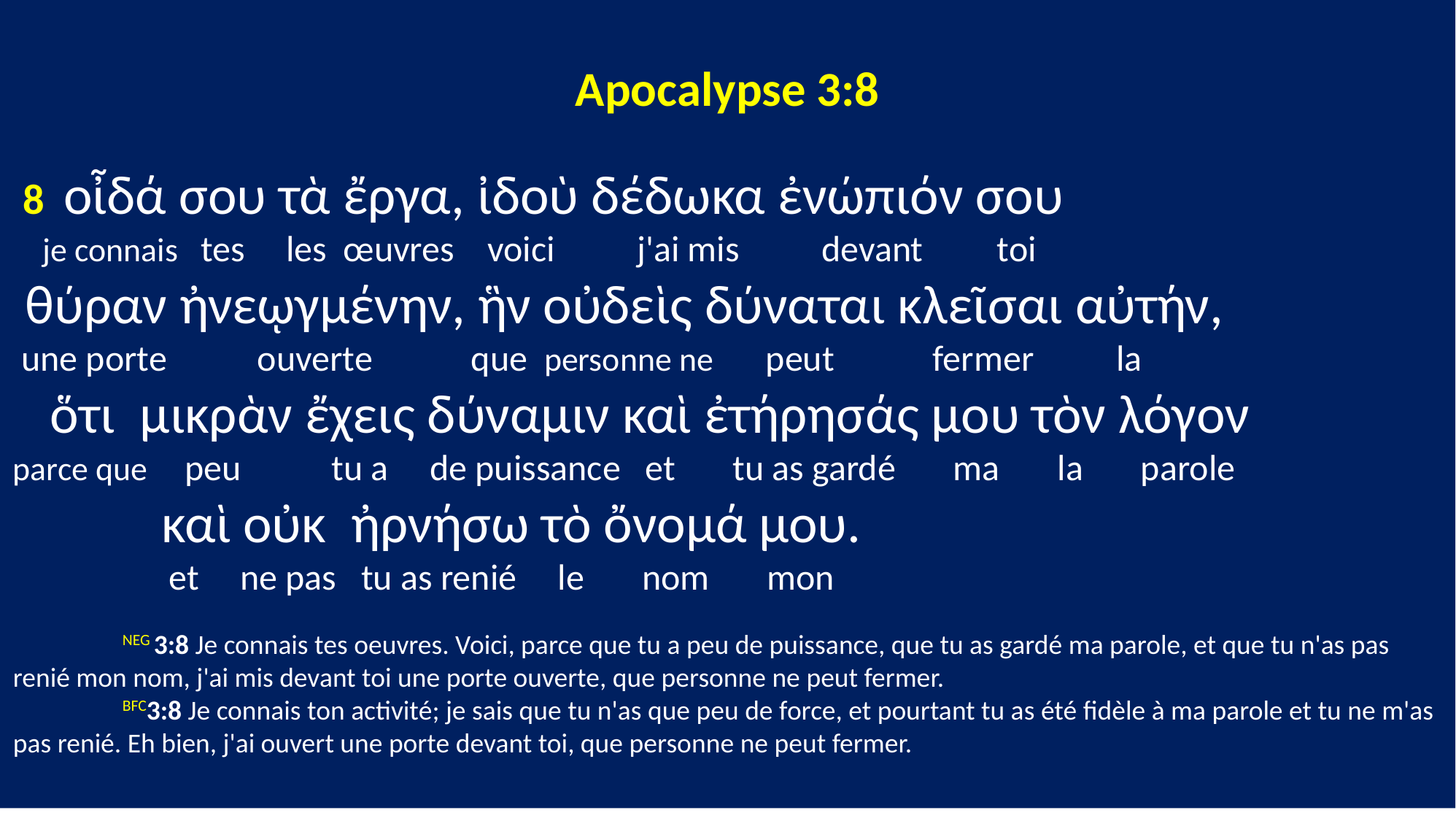

Apocalypse 3:8

 8  οἶδά σου τὰ ἔργα, ἰδοὺ δέδωκα ἐνώπιόν σου
    je connais   tes     les  œuvres    voici          j'ai mis          devant         toi
 θύραν ἠνεῳγμένην, ἣν οὐδεὶς δύναται κλεῖσαι αὐτήν,
 une porte           ouverte            que  personne ne       peut            fermer          la
   ὅτι  μικρὰν ἔχεις δύναμιν καὶ ἐτήρησάς μου τὸν λόγον
parce que     peu           tu a     de puissance   et       tu as gardé       ma       la       parole
            καὶ οὐκ  ἠρνήσω τὸ ὄνομά μου.
                   et     ne pas   tu as renié     le       nom       mon

	NEG 3:8 Je connais tes oeuvres. Voici, parce que tu a peu de puissance, que tu as gardé ma parole, et que tu n'as pas renié mon nom, j'ai mis devant toi une porte ouverte, que personne ne peut fermer.
	BFC3:8 Je connais ton activité; je sais que tu n'as que peu de force, et pourtant tu as été fidèle à ma parole et tu ne m'as pas renié. Eh bien, j'ai ouvert une porte devant toi, que personne ne peut fermer.